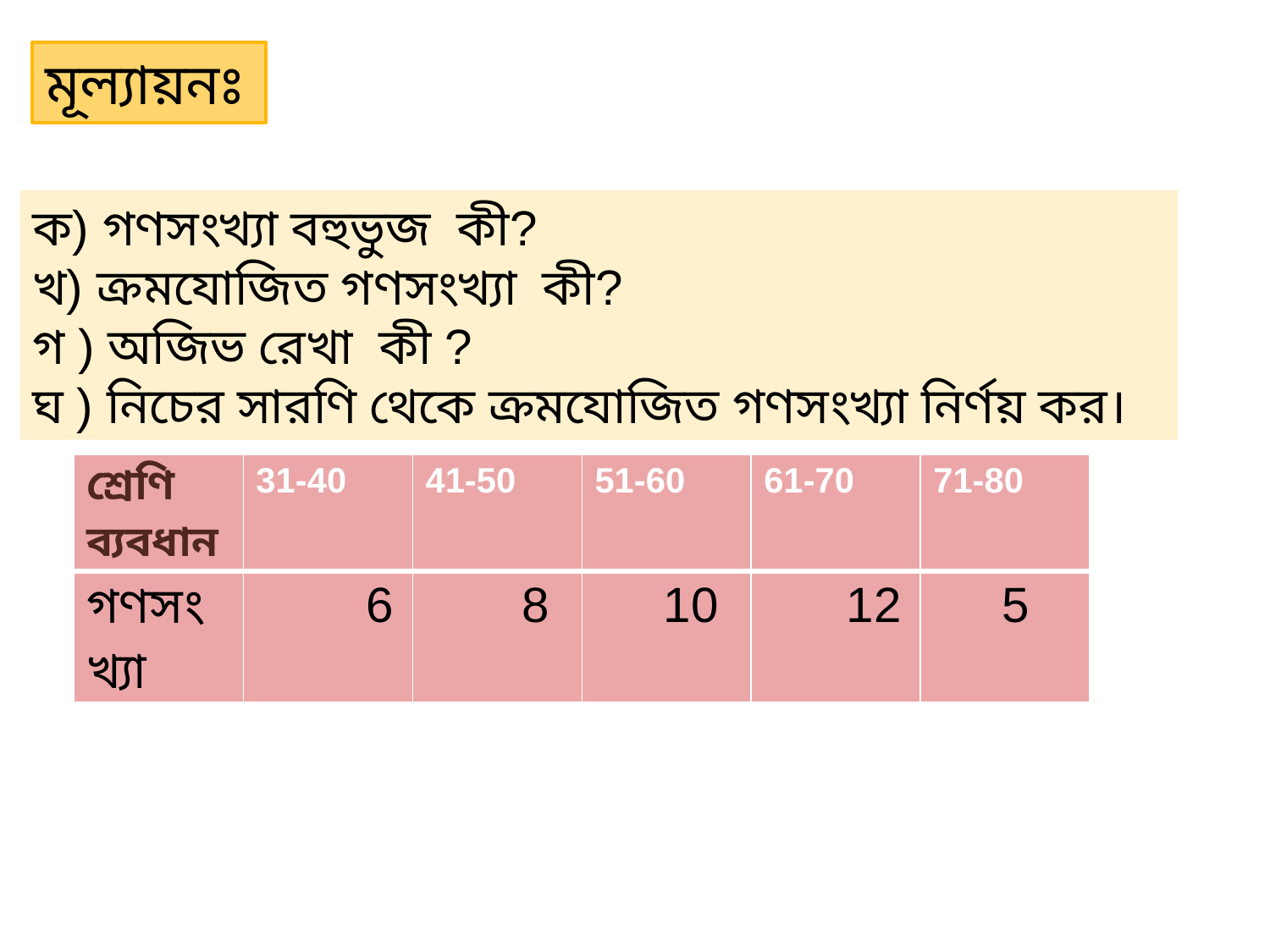

মূল্যায়নঃ
ক) গণসংখ্যা বহুভুজ  কী?
খ) ক্রমযোজিত গণসংখ্যা  কী?
গ ) অজিভ রেখা  কী ?
ঘ ) নিচের সারণি থেকে ক্রমযোজিত গণসংখ্যা নির্ণয় কর।
| শ্রেণি ব্যবধান | 31-40 | 41-50 | 51-60 | 61-70 | 71-80 |
| --- | --- | --- | --- | --- | --- |
| গণসংখ্যা | 6 | 8 | 10 | 12 | 5 |